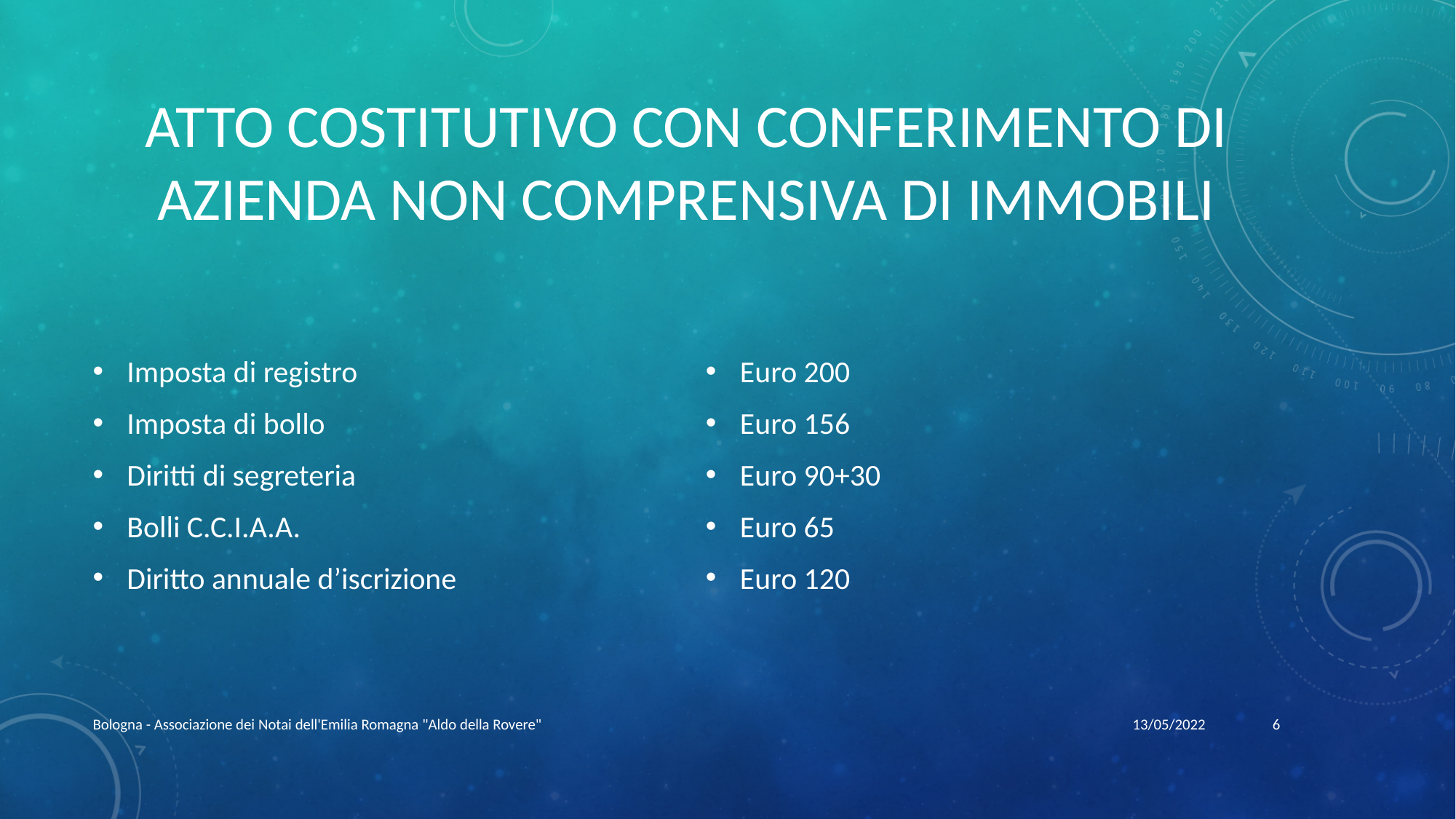

# Atto costitutivo con conferimento DI AZIENDA NON COMPRENSIVA DI IMMOBILI
Imposta di registro
Imposta di bollo
Diritti di segreteria
Bolli C.C.I.A.A.
Diritto annuale d’iscrizione
Euro 200
Euro 156
Euro 90+30
Euro 65
Euro 120
Bologna - Associazione dei Notai dell'Emilia Romagna "Aldo della Rovere"
13/05/2022
6